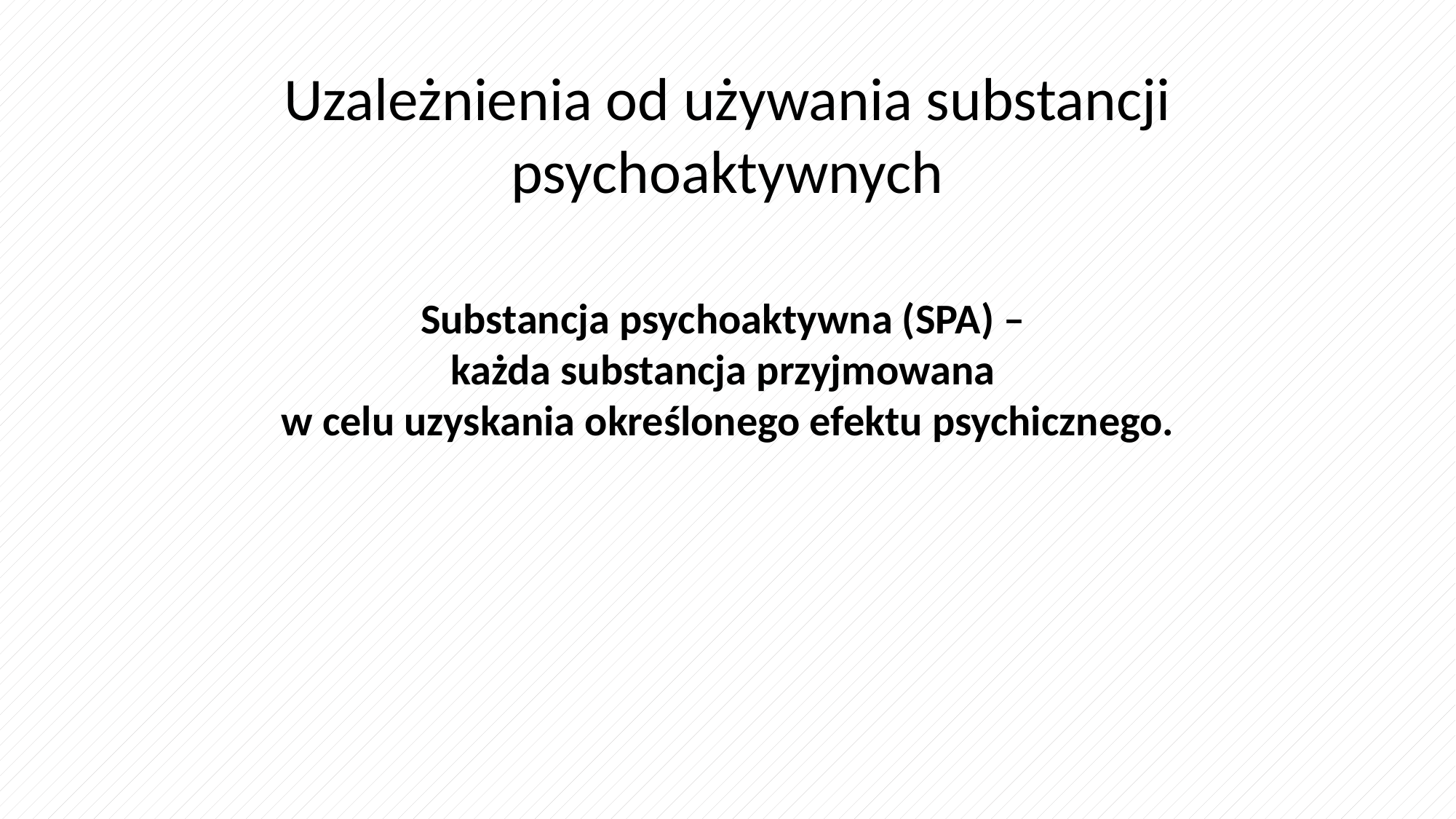

Uzależnienia od używania substancji psychoaktywnych

Substancja psychoaktywna (SPA) –
każda substancja przyjmowana
w celu uzyskania określonego efektu psychicznego.